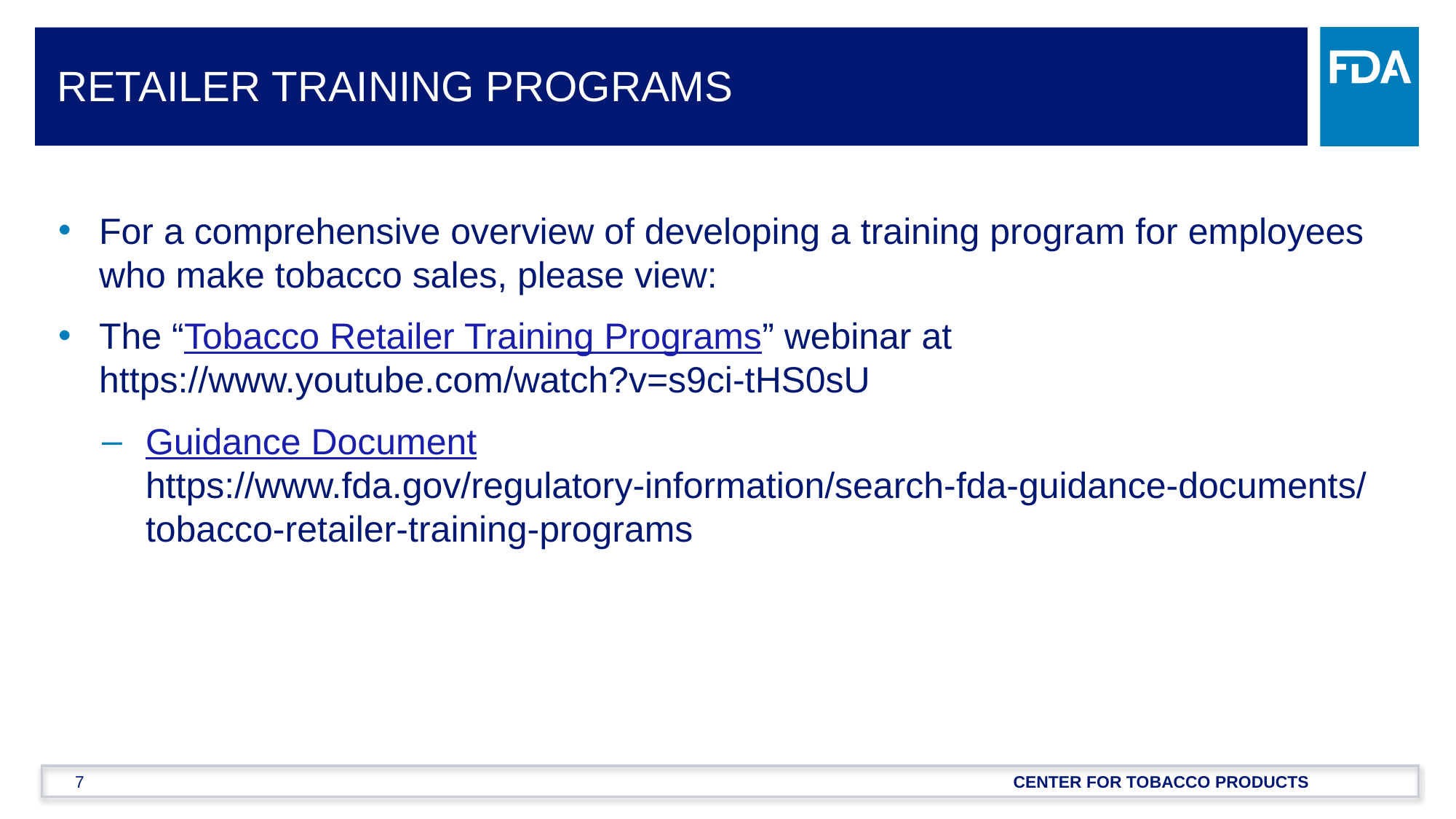

# Retailer Training Programs
For a comprehensive overview of developing a training program for employees who make tobacco sales, please view:
The “Tobacco Retailer Training Programs” webinar at https://www.youtube.com/watch?v=s9ci-tHS0sU
Guidance Document
https://www.fda.gov/regulatory-information/search-fda-guidance-documents/tobacco-retailer-training-programs